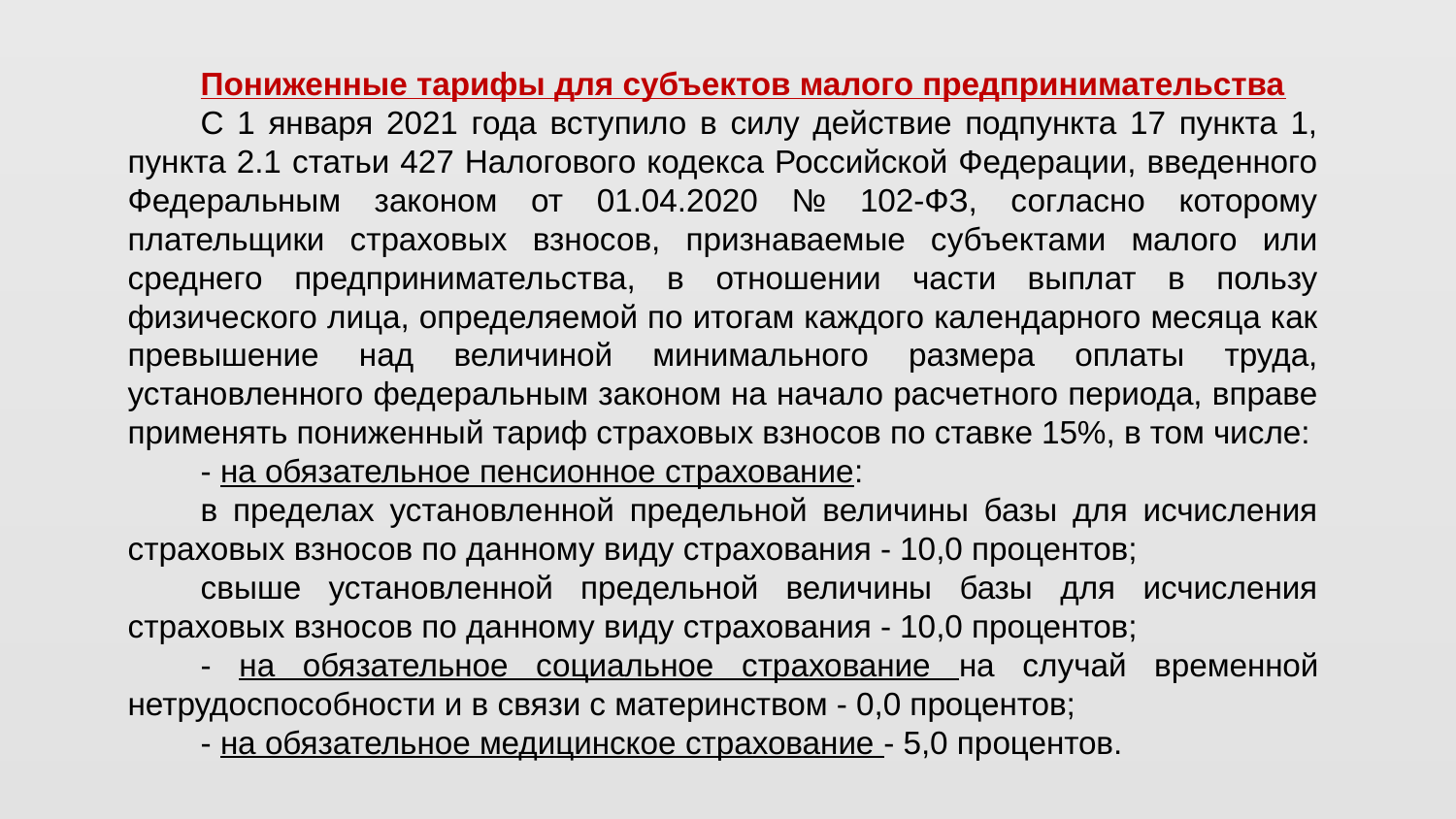

Пониженные тарифы для субъектов малого предпринимательства
С 1 января 2021 года вступило в силу действие подпункта 17 пункта 1, пункта 2.1 статьи 427 Налогового кодекса Российской Федерации, введенного Федеральным законом от 01.04.2020 № 102-ФЗ, согласно которому плательщики страховых взносов, признаваемые субъектами малого или среднего предпринимательства, в отношении части выплат в пользу физического лица, определяемой по итогам каждого календарного месяца как превышение над величиной минимального размера оплаты труда, установленного федеральным законом на начало расчетного периода, вправе применять пониженный тариф страховых взносов по ставке 15%, в том числе:
- на обязательное пенсионное страхование:
в пределах установленной предельной величины базы для исчисления страховых взносов по данному виду страхования - 10,0 процентов;
свыше установленной предельной величины базы для исчисления страховых взносов по данному виду страхования - 10,0 процентов;
- на обязательное социальное страхование на случай временной нетрудоспособности и в связи с материнством - 0,0 процентов;
- на обязательное медицинское страхование - 5,0 процентов.